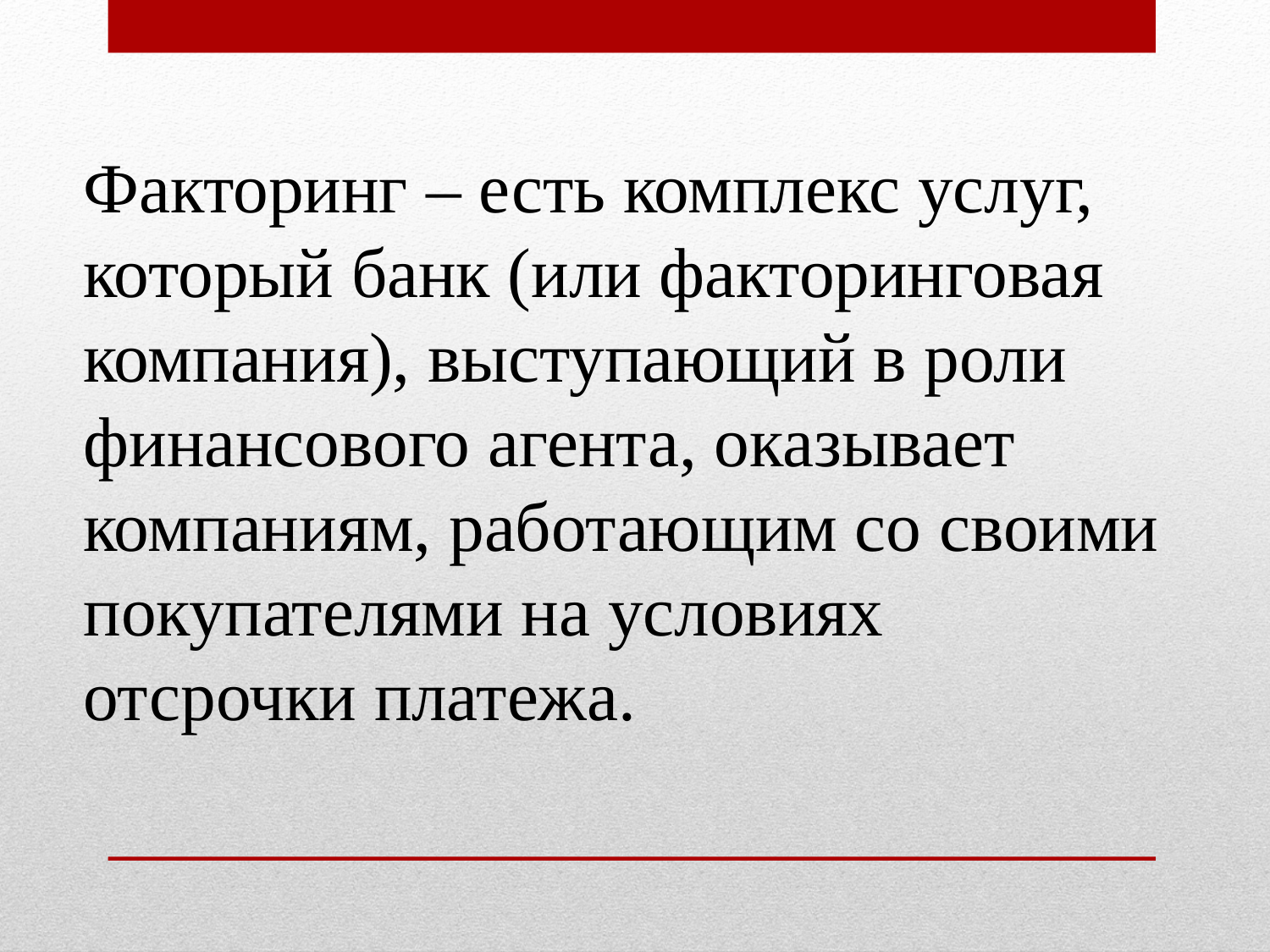

Факторинг – есть комплекс услуг,
который банк (или факторинговая
компания), выступающий в роли
финансового агента, оказывает
компаниям, работающим со своими
покупателями на условиях
отсрочки платежа.